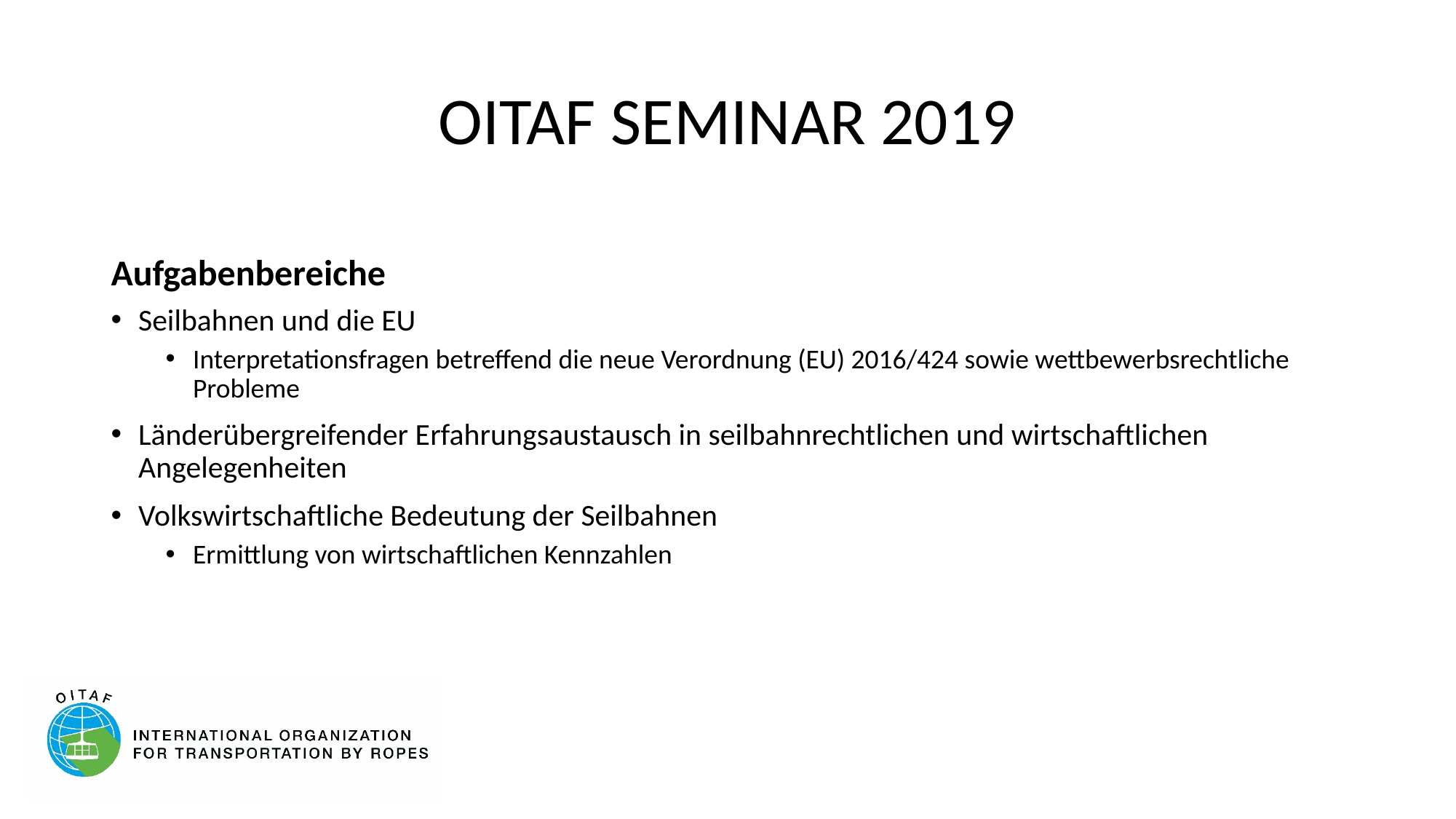

# OITAF SEMINAR 2019
Aufgabenbereiche
Seilbahnen und die EU
Interpretationsfragen betreffend die neue Verordnung (EU) 2016/424 sowie wettbewerbsrechtliche Probleme
Länderübergreifender Erfahrungsaustausch in seilbahnrechtlichen und wirtschaftlichen Angelegenheiten
Volkswirtschaftliche Bedeutung der Seilbahnen
Ermittlung von wirtschaftlichen Kennzahlen